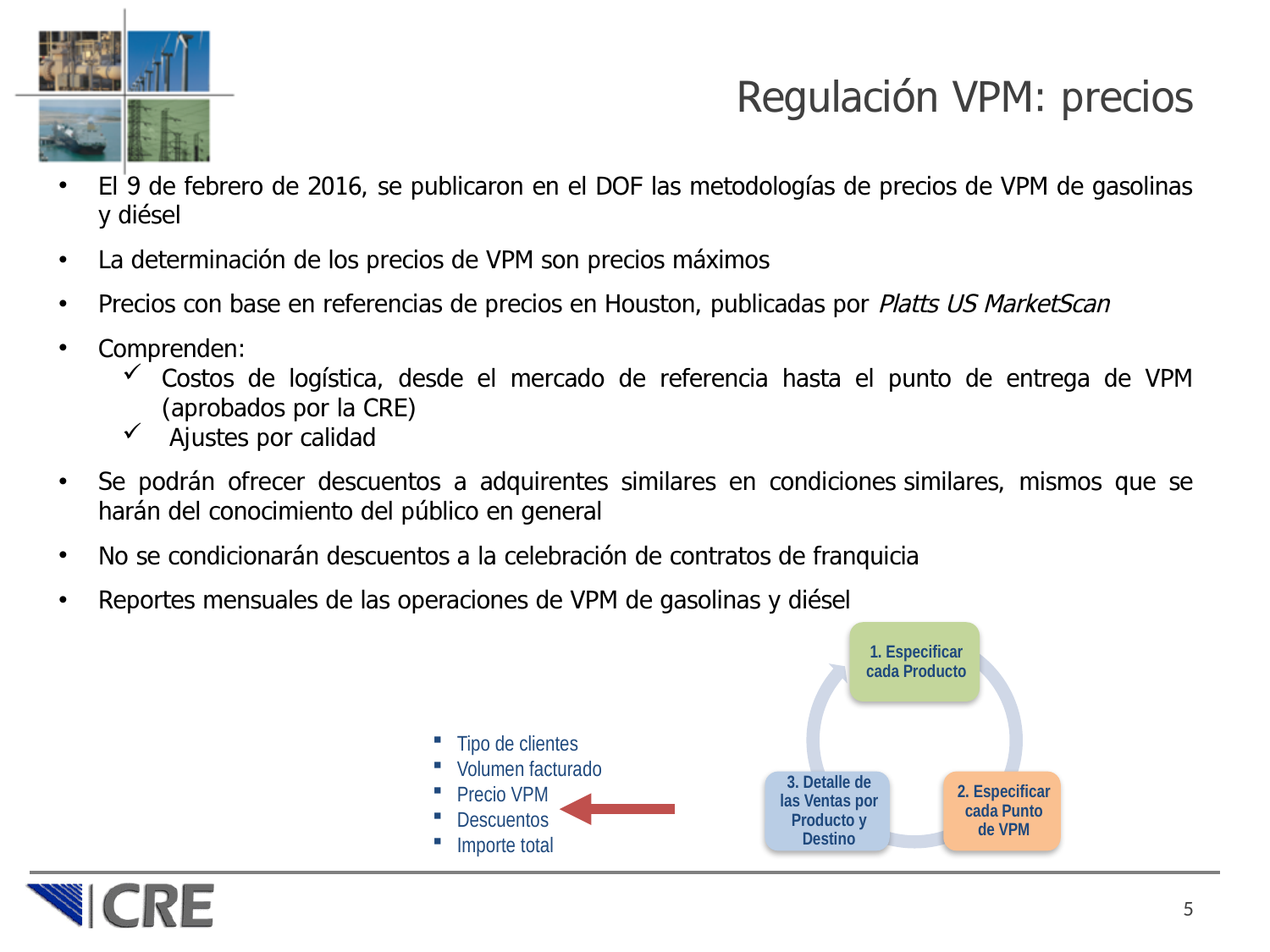

# Regulación VPM: precios

El 9 de febrero de 2016, se publicaron en el DOF las metodologías de precios de VPM de gasolinas y diésel

La determinación de los precios de VPM son precios máximos

Precios con base en referencias de precios en Houston, publicadas por Platts US MarketScan

Comprenden:
Costos de logística, desde el mercado de referencia hasta el punto de entrega de VPM (aprobados por la CRE)
 Ajustes por calidad

Se podrán ofrecer descuentos a adquirentes similares en condiciones similares, mismos que se harán del conocimiento del público en general

No se condicionarán descuentos a la celebración de contratos de franquicia

Reportes mensuales de las operaciones de VPM de gasolinas y diésel

1. Especificar cada Producto
2. Especificar cada Punto de VPM
3. Detalle de las Ventas por Producto y Destino
Tipo de clientes
Volumen facturado
Precio VPM
Descuentos
Importe total
5